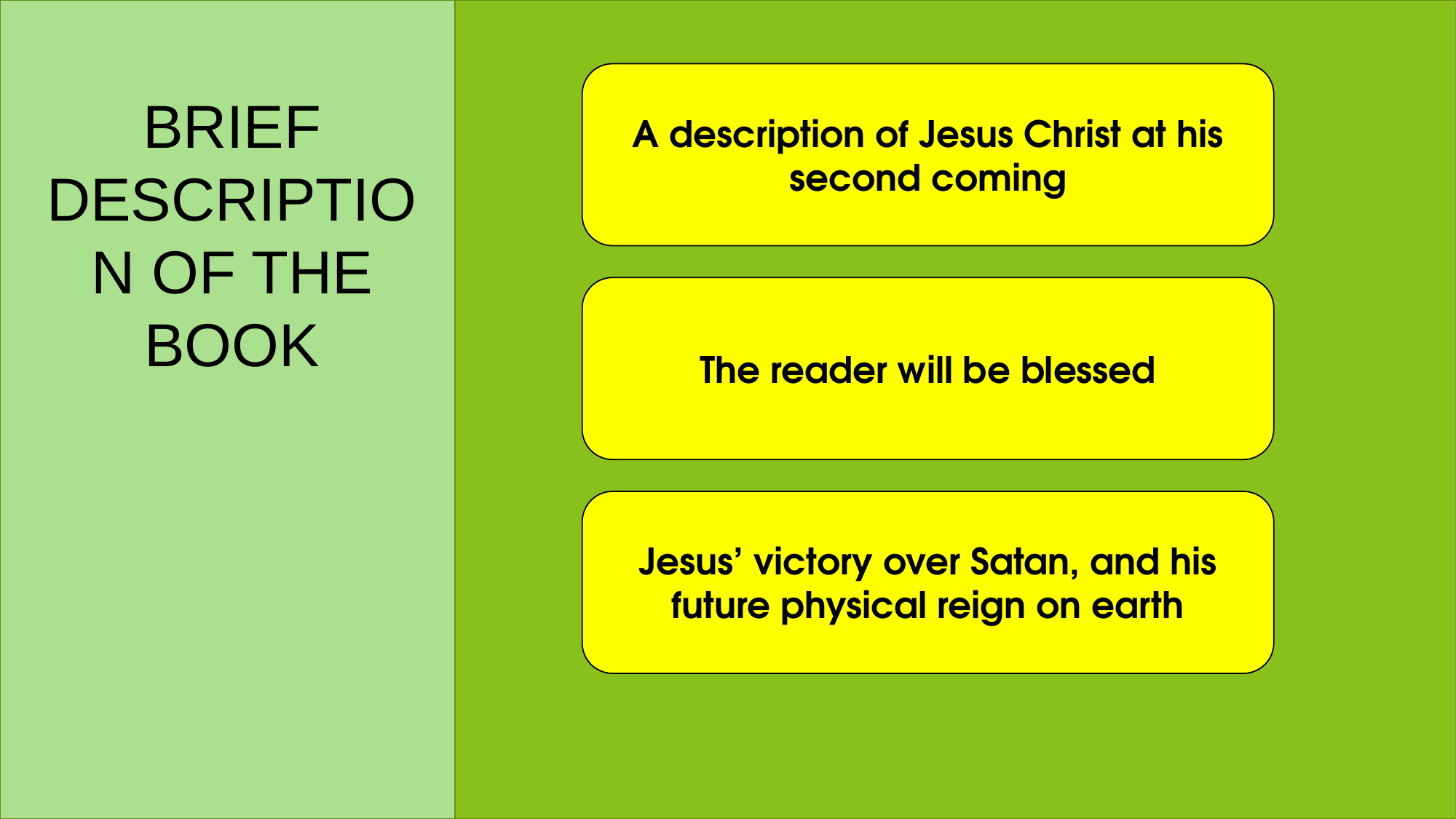

A description of Jesus Christ at his second coming
BRIEF DESCRIPTION OF THE BOOK
The reader will be blessed
Jesus’ victory over Satan, and his future physical reign on earth